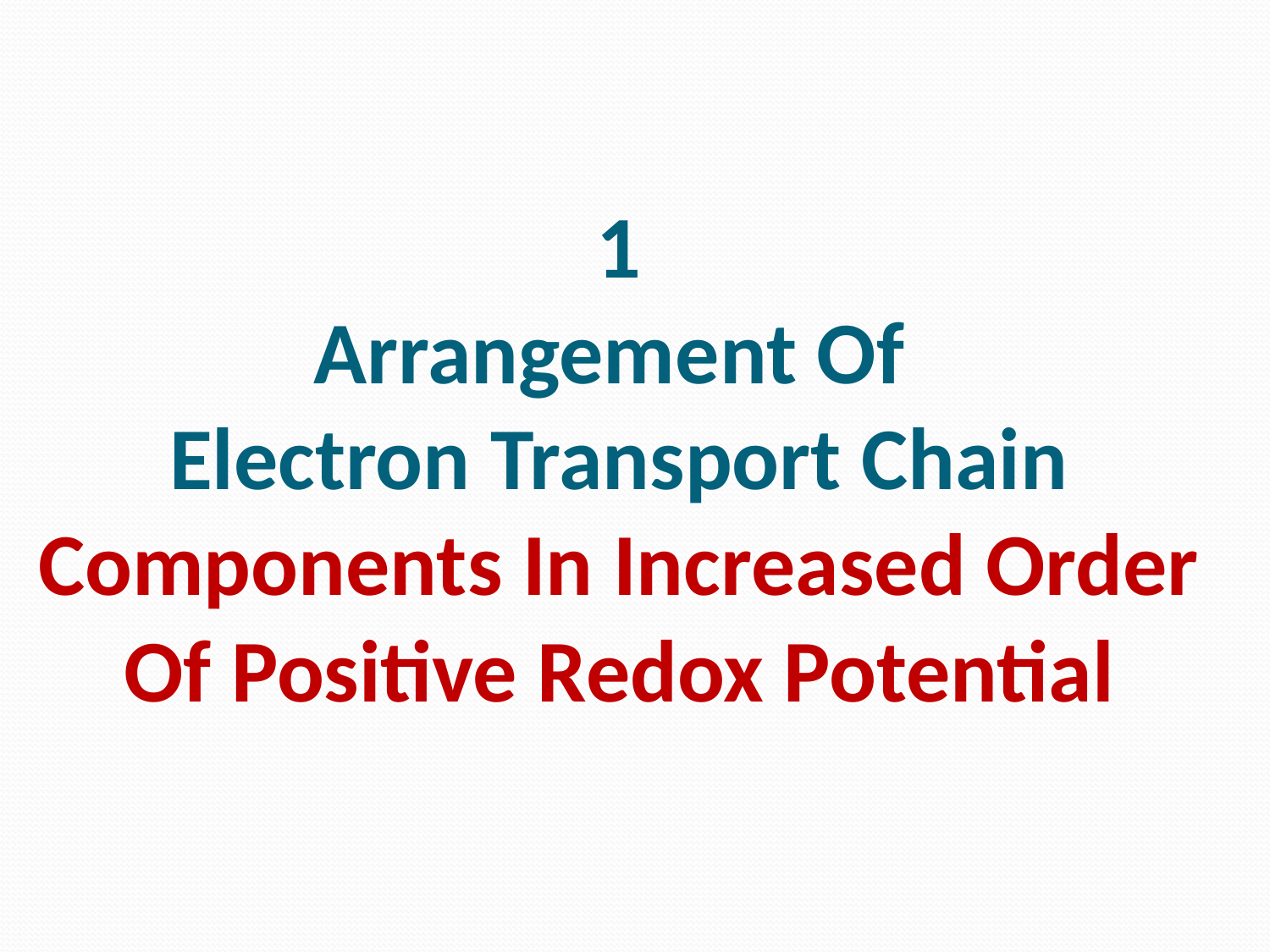

# 1 Arrangement Of Electron Transport Chain Components In Increased Order Of Positive Redox Potential